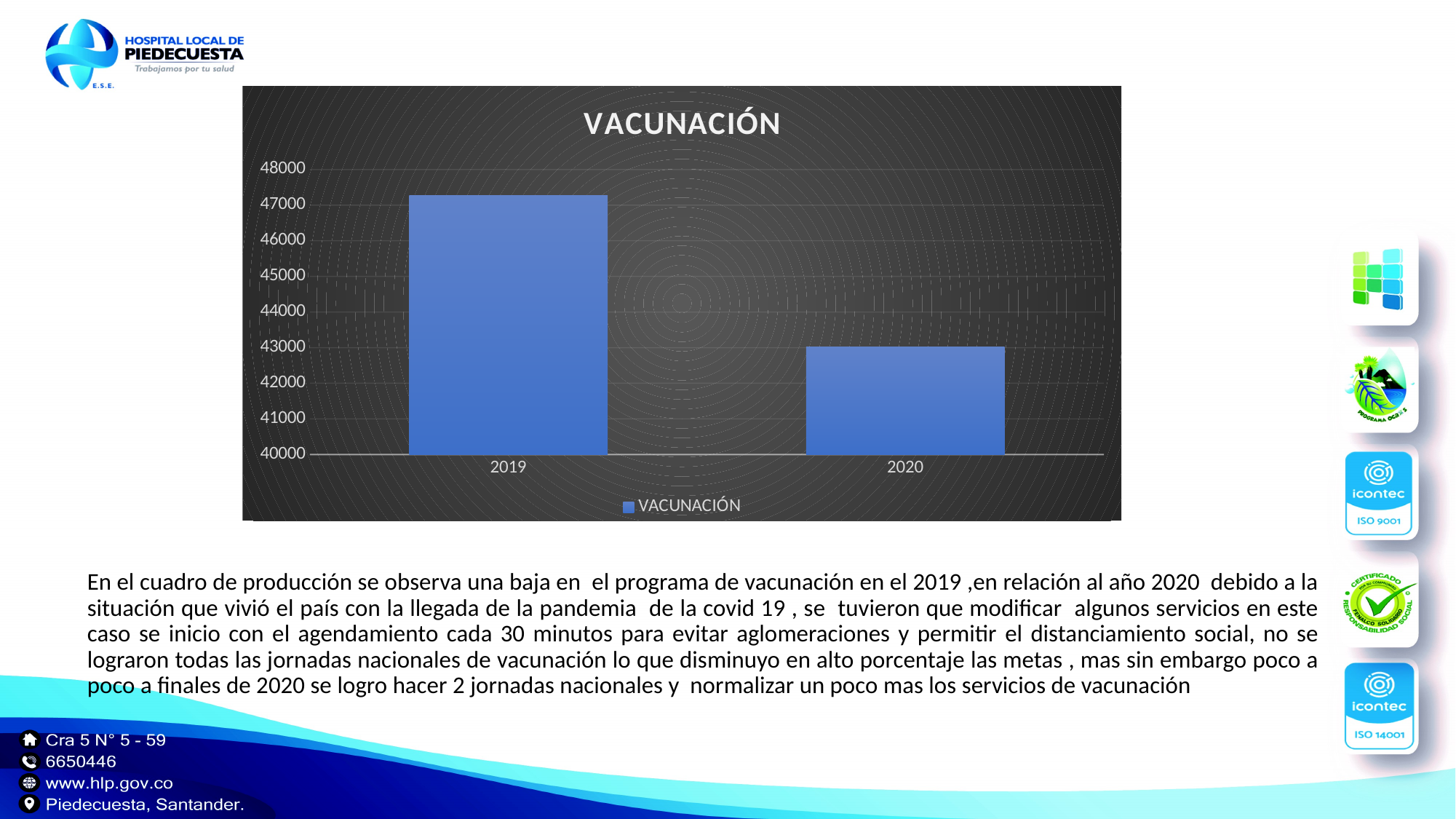

### Chart:

| Category | VACUNACIÓN |
|---|---|
| 2019 | 47265.0 |
| 2020 | 43026.0 |
En el cuadro de producción se observa una baja en  el programa de vacunación en el 2019 ,en relación al año 2020  debido a la situación que vivió el país con la llegada de la pandemia  de la covid 19 , se  tuvieron que modificar  algunos servicios en este caso se inicio con el agendamiento cada 30 minutos para evitar aglomeraciones y permitir el distanciamiento social, no se lograron todas las jornadas nacionales de vacunación lo que disminuyo en alto porcentaje las metas , mas sin embargo poco a poco a finales de 2020 se logro hacer 2 jornadas nacionales y  normalizar un poco mas los servicios de vacunación